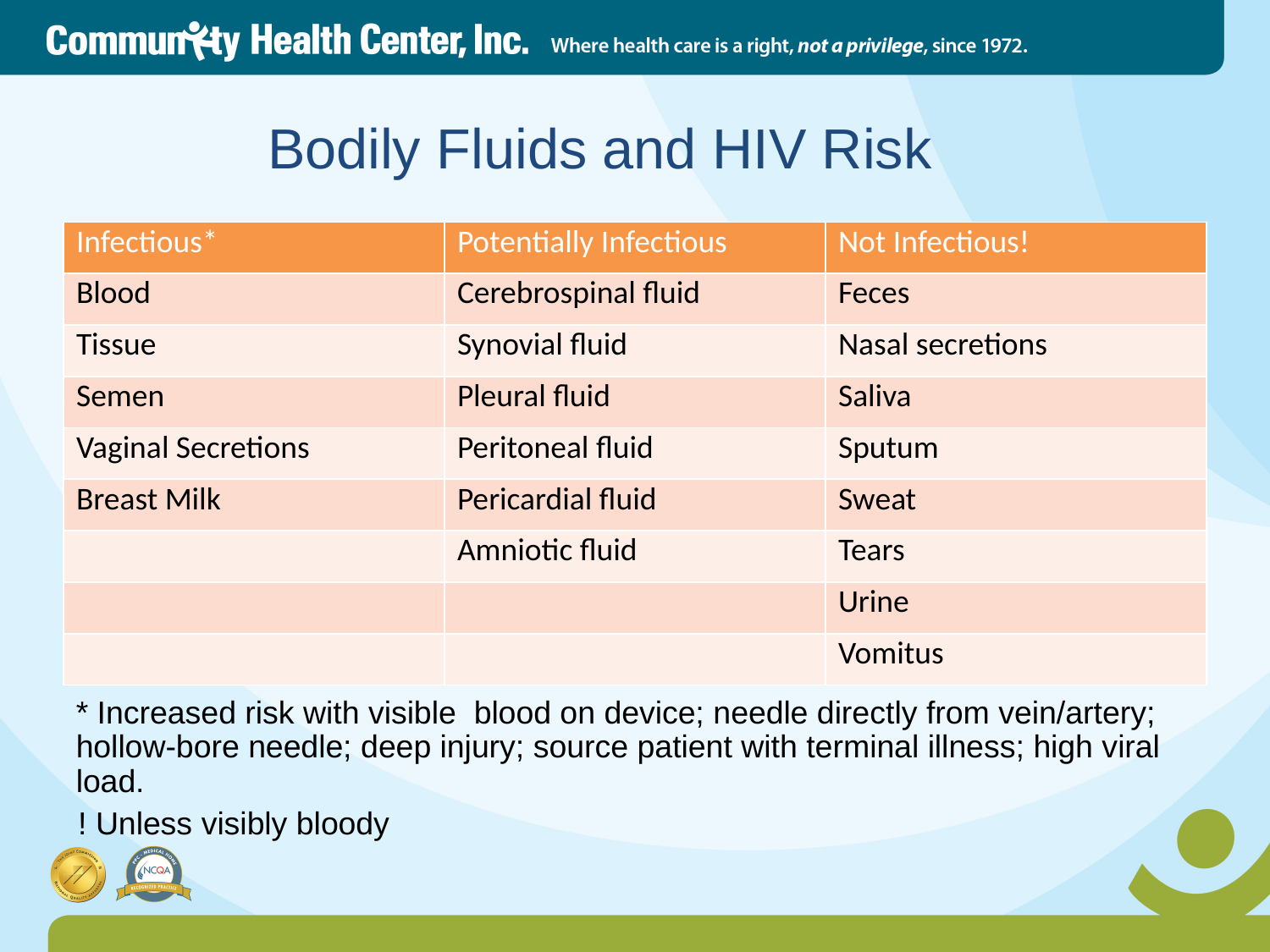

# Bodily Fluids and HIV Risk
| Infectious\* | Potentially Infectious | Not Infectious! |
| --- | --- | --- |
| Blood | Cerebrospinal fluid | Feces |
| Tissue | Synovial fluid | Nasal secretions |
| Semen | Pleural fluid | Saliva |
| Vaginal Secretions | Peritoneal fluid | Sputum |
| Breast Milk | Pericardial fluid | Sweat |
|  | Amniotic fluid | Tears |
|  |  | Urine |
|  |  | Vomitus |
* Increased risk with visible  blood on device; needle directly from vein/artery; hollow-bore needle; deep injury; source patient with terminal illness; high viral load.
! Unless visibly bloody